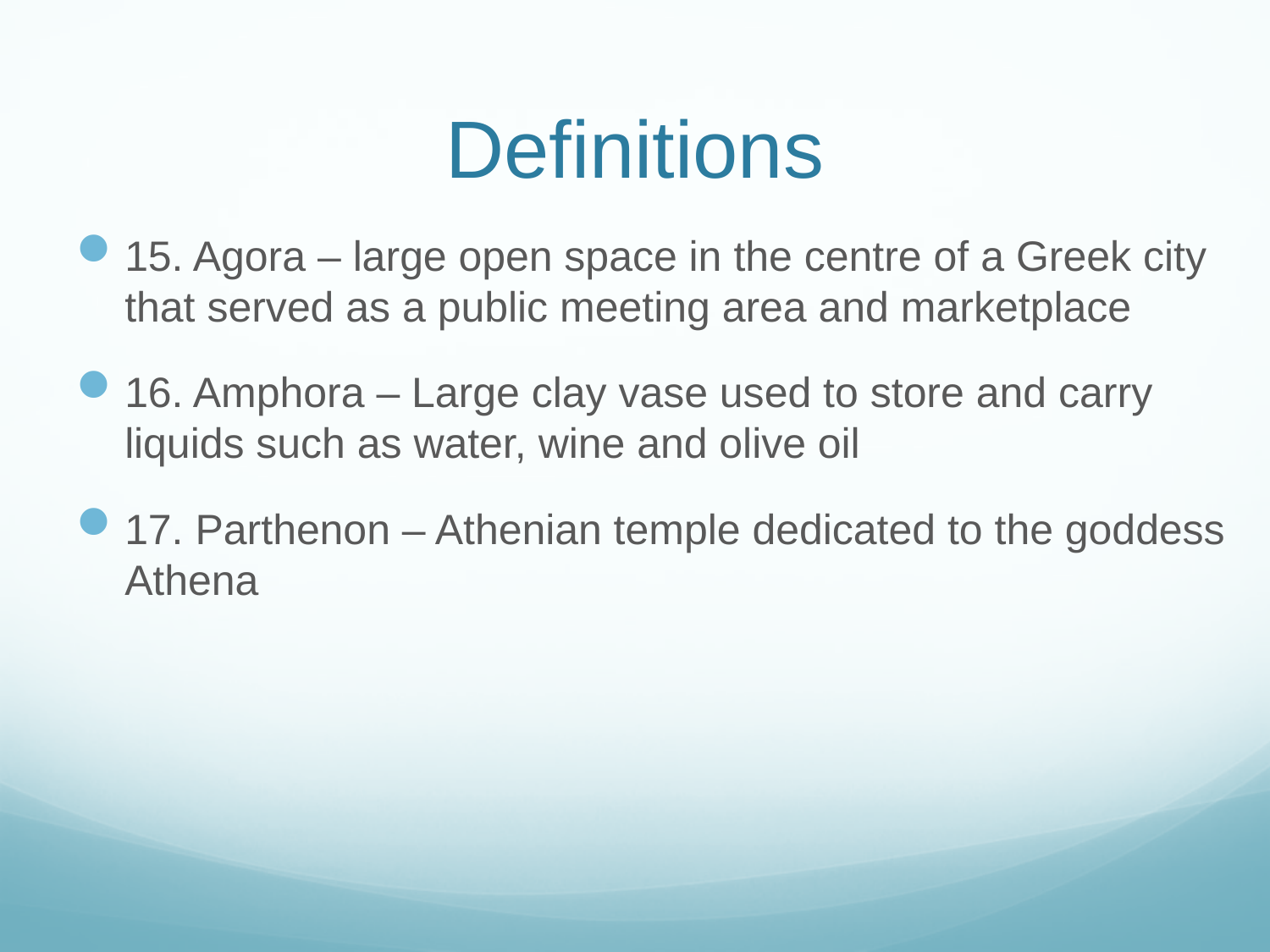

# Definitions
15. Agora – large open space in the centre of a Greek city that served as a public meeting area and marketplace
16. Amphora – Large clay vase used to store and carry liquids such as water, wine and olive oil
17. Parthenon – Athenian temple dedicated to the goddess Athena